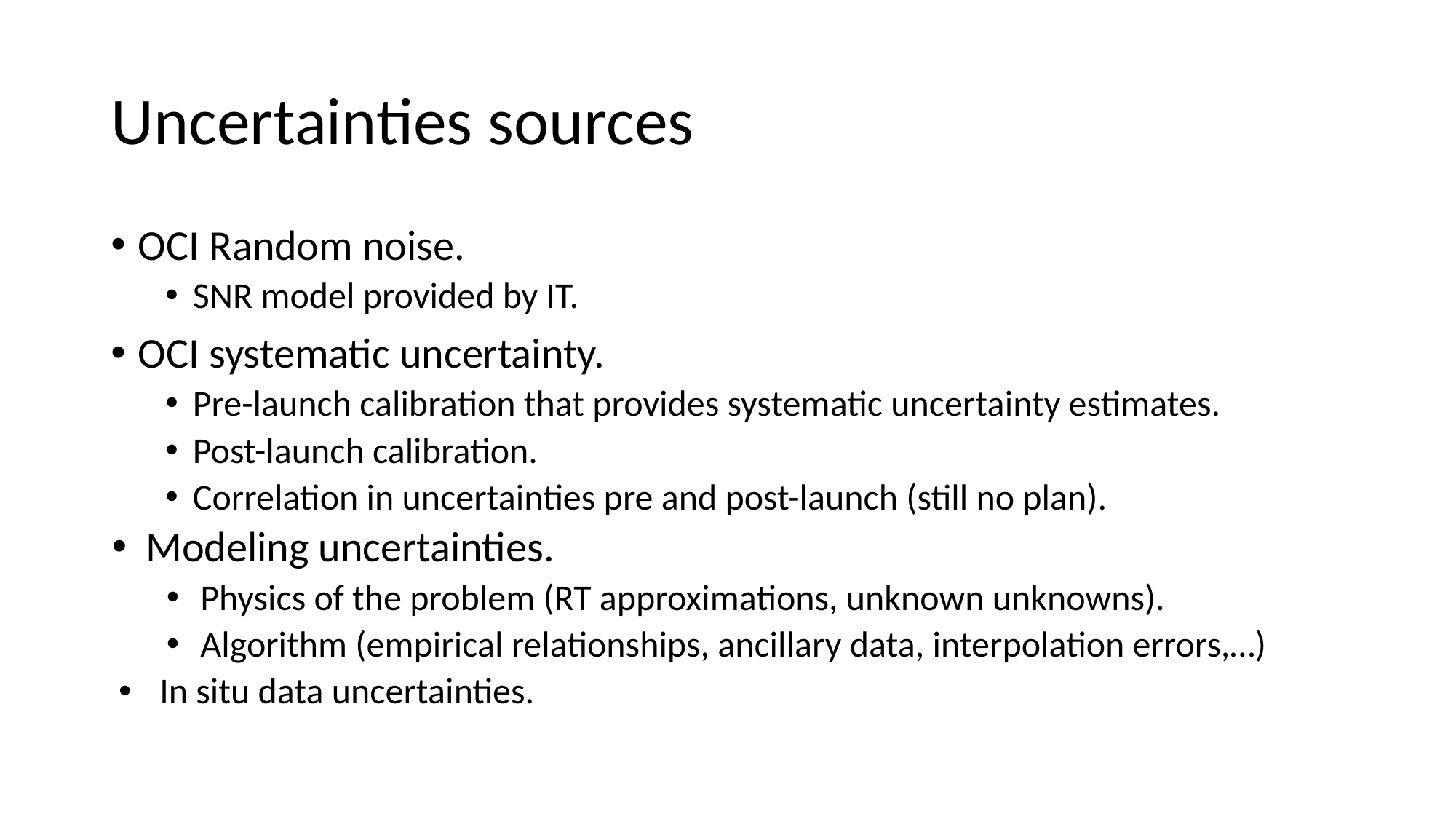

# Uncertainties sources
OCI Random noise.
SNR model provided by IT.
OCI systematic uncertainty.
Pre-launch calibration that provides systematic uncertainty estimates.
Post-launch calibration.
Correlation in uncertainties pre and post-launch (still no plan).
Modeling uncertainties.
Physics of the problem (RT approximations, unknown unknowns).
Algorithm (empirical relationships, ancillary data, interpolation errors,…)
In situ data uncertainties.